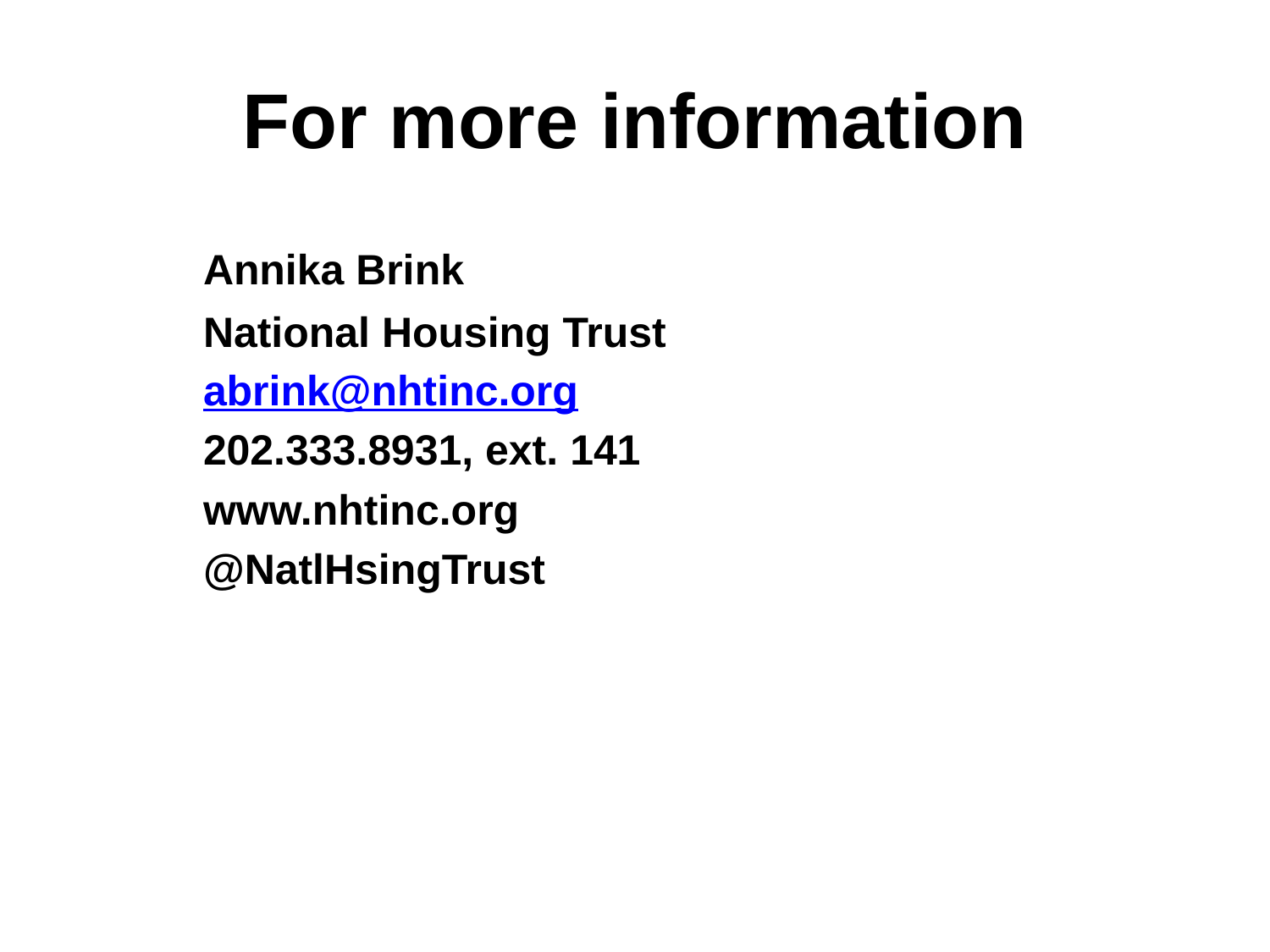

# For more information
	Annika Brink
	National Housing Trust
	abrink@nhtinc.org
 	202.333.8931, ext. 141
	www.nhtinc.org
	@NatlHsingTrust